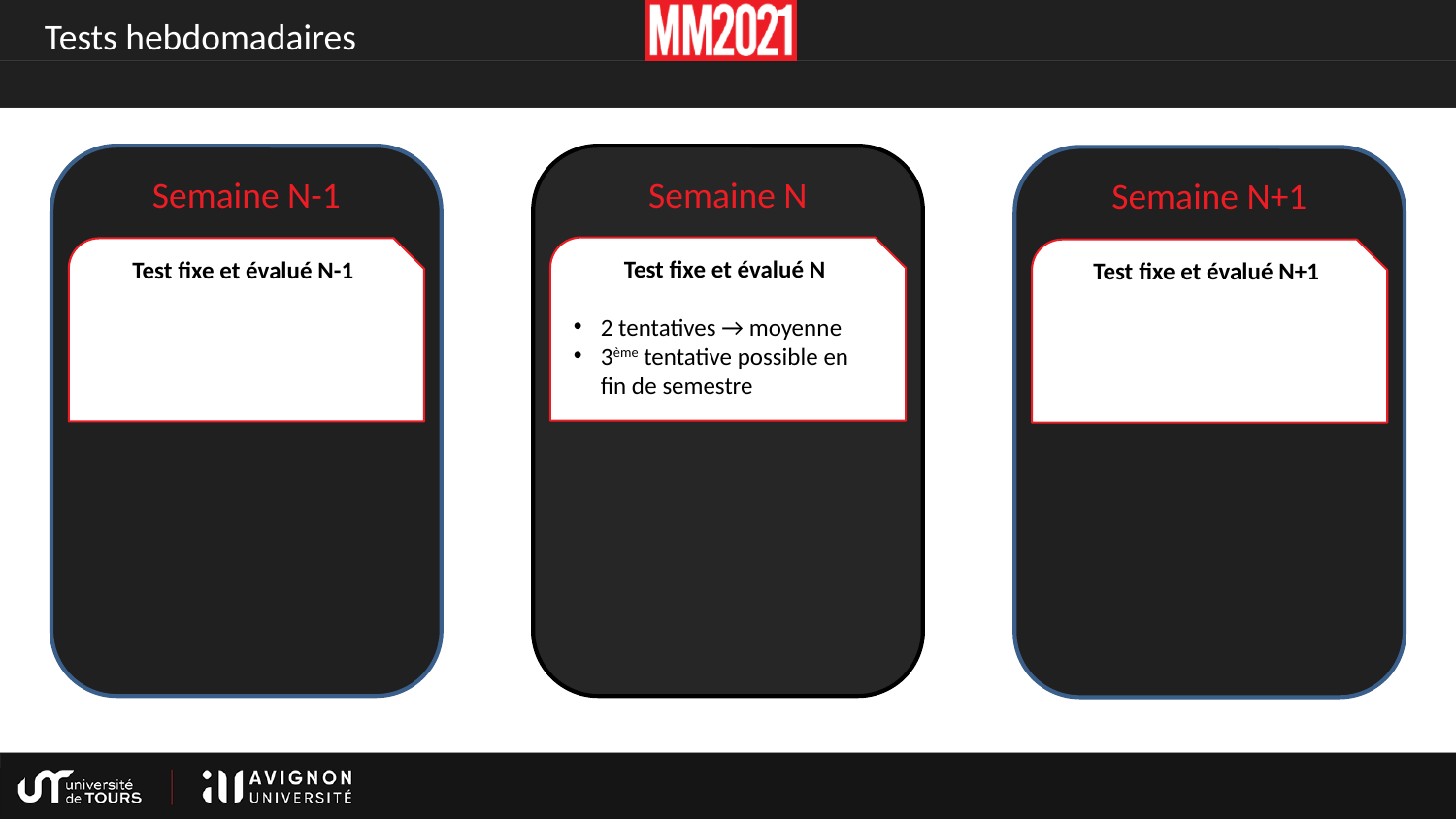

Tests hebdomadaires
Semaine N-1
Semaine N
Semaine N+1
Test fixe et évalué N

2 tentatives → moyenne
3ème tentative possible en fin de semestre
Test fixe et évalué N-1
Test fixe et évalué N+1